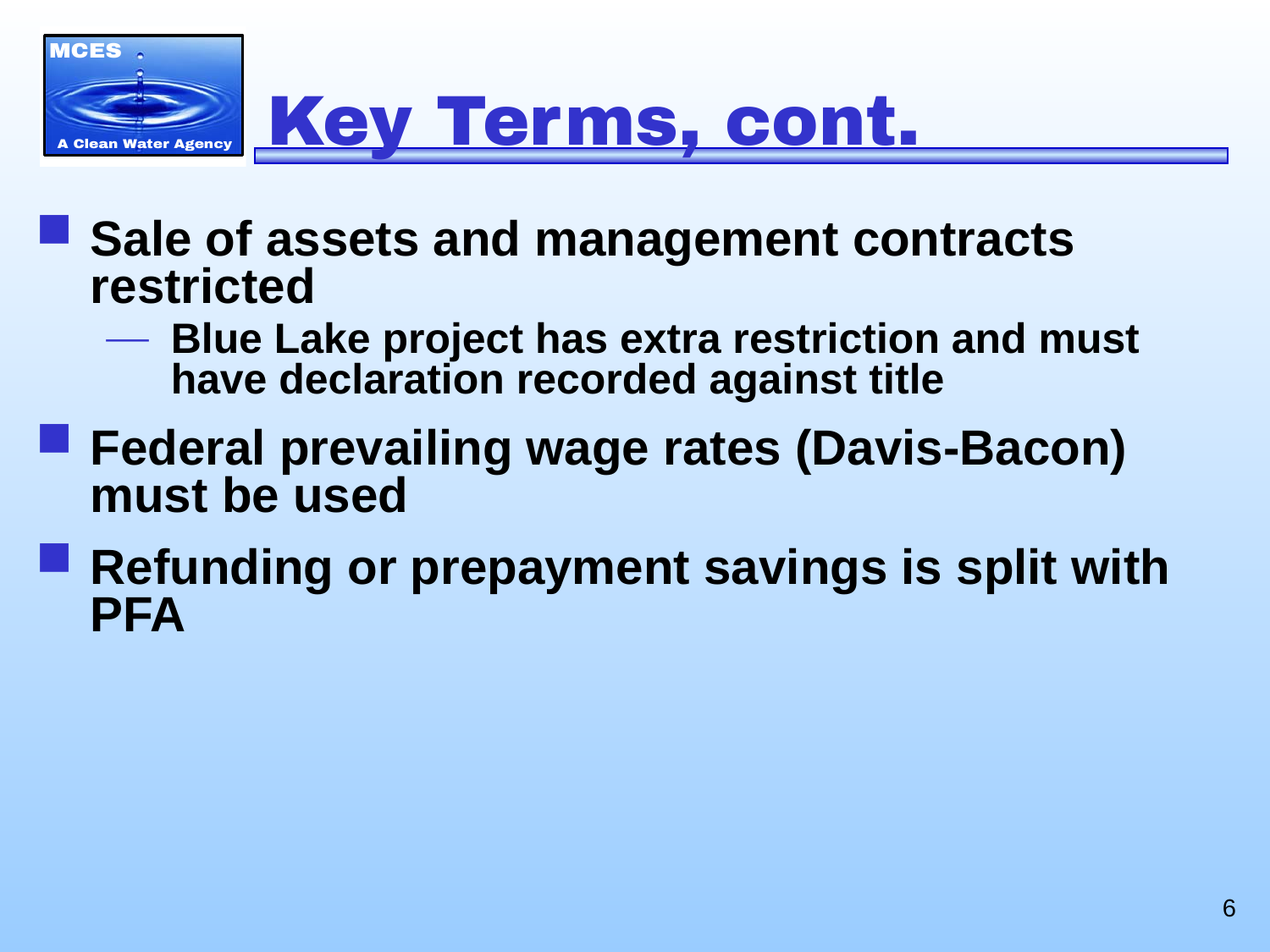

# Key Terms, cont.
Sale of assets and management contracts restricted
Blue Lake project has extra restriction and must have declaration recorded against title
Federal prevailing wage rates (Davis-Bacon) must be used
Refunding or prepayment savings is split with PFA